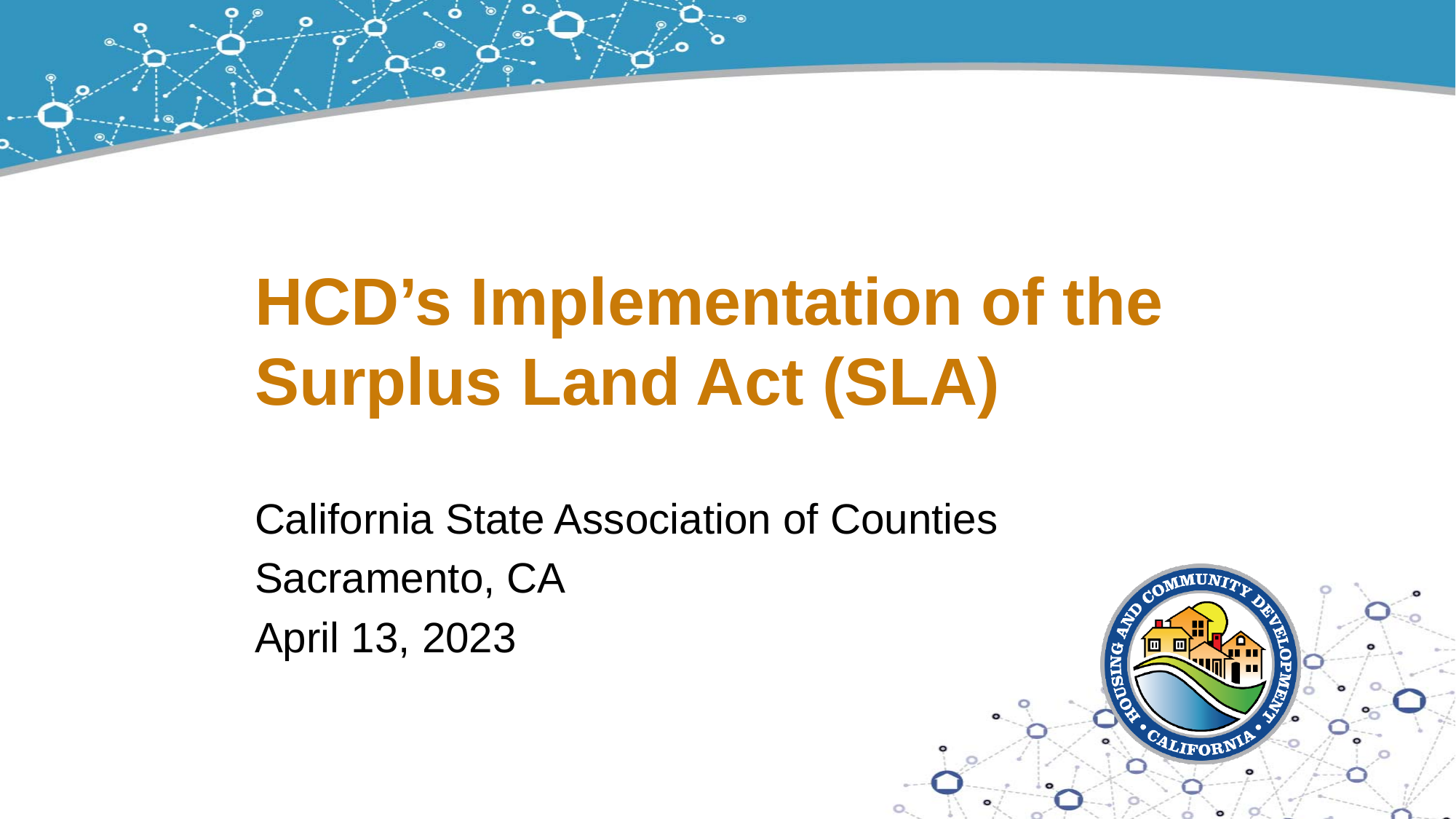

# HCD’s Implementation of the Surplus Land Act (SLA)
California State Association of Counties
Sacramento, CA
April 13, 2023